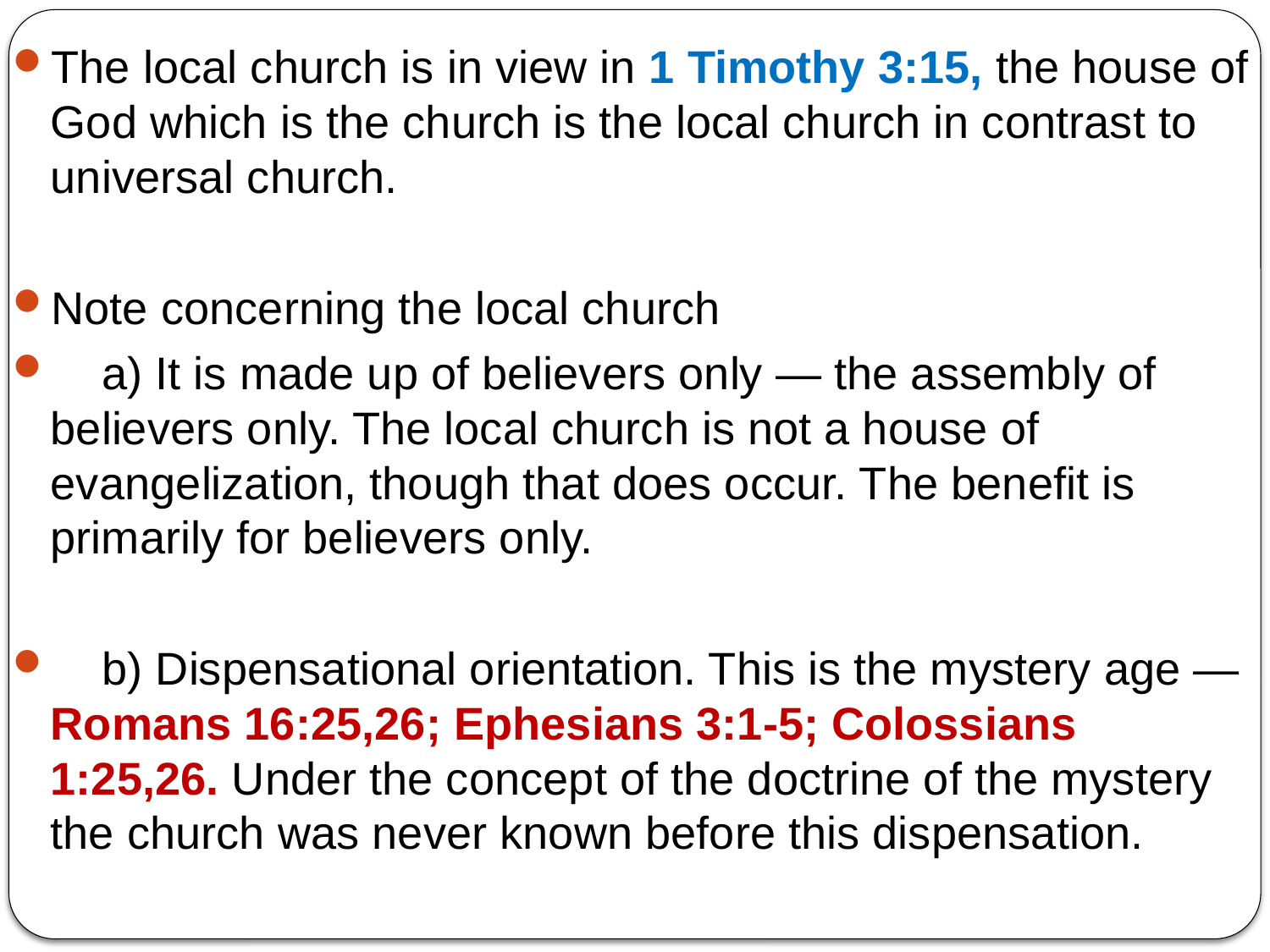

The local church is in view in 1 Timothy 3:15, the house of God which is the church is the local church in contrast to universal church.

Note concerning the local church
    a) It is made up of believers only — the assembly of believers only. The local church is not a house of evangelization, though that does occur. The benefit is primarily for believers only.

    b) Dispensational orientation. This is the mystery age — Romans 16:25,26; Ephesians 3:1-5; Colossians 1:25,26. Under the concept of the doctrine of the mystery the church was never known before this dispensation.